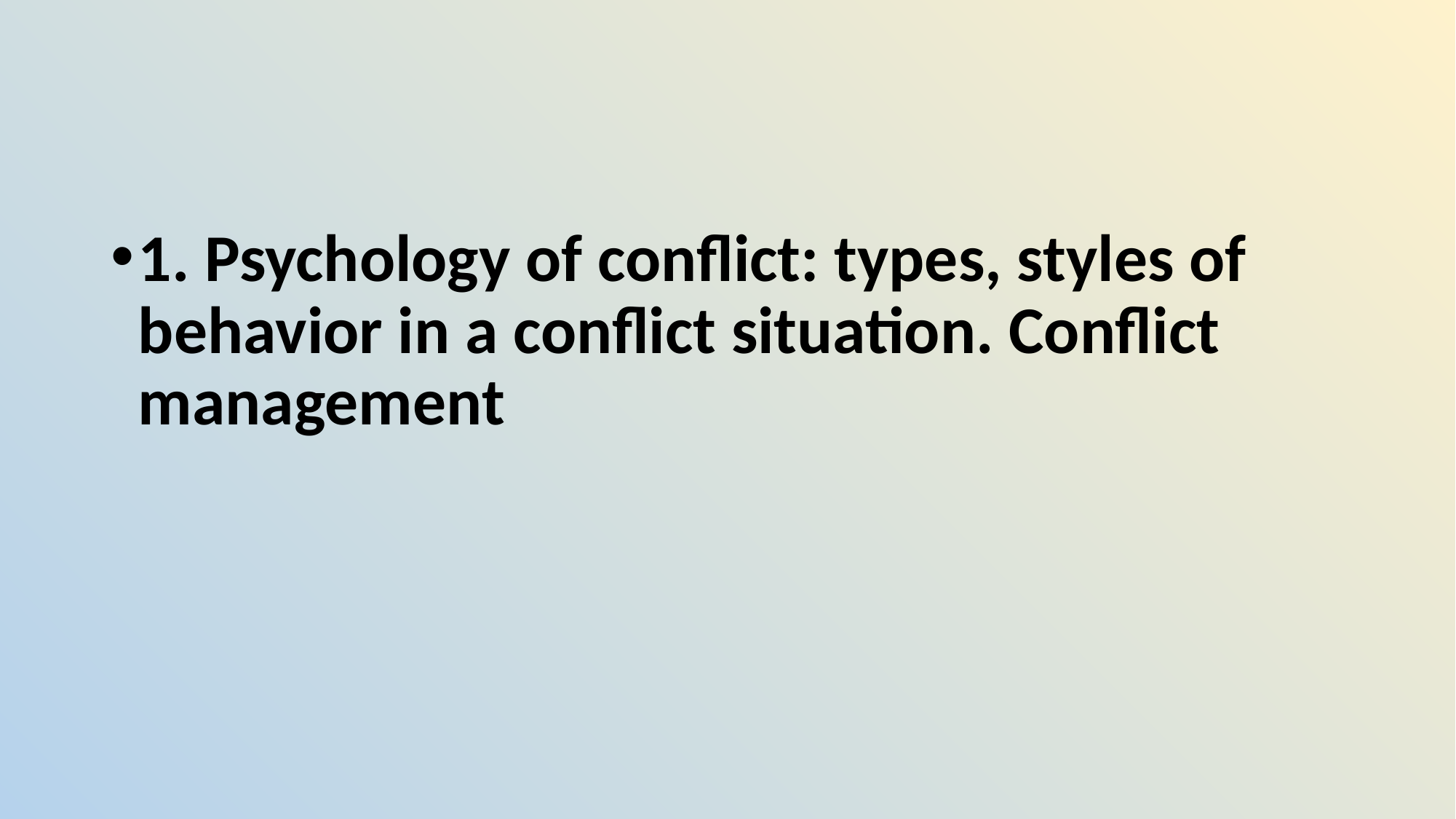

#
1. Psychology of conflict: types, styles of behavior in a conflict situation. Conflict management